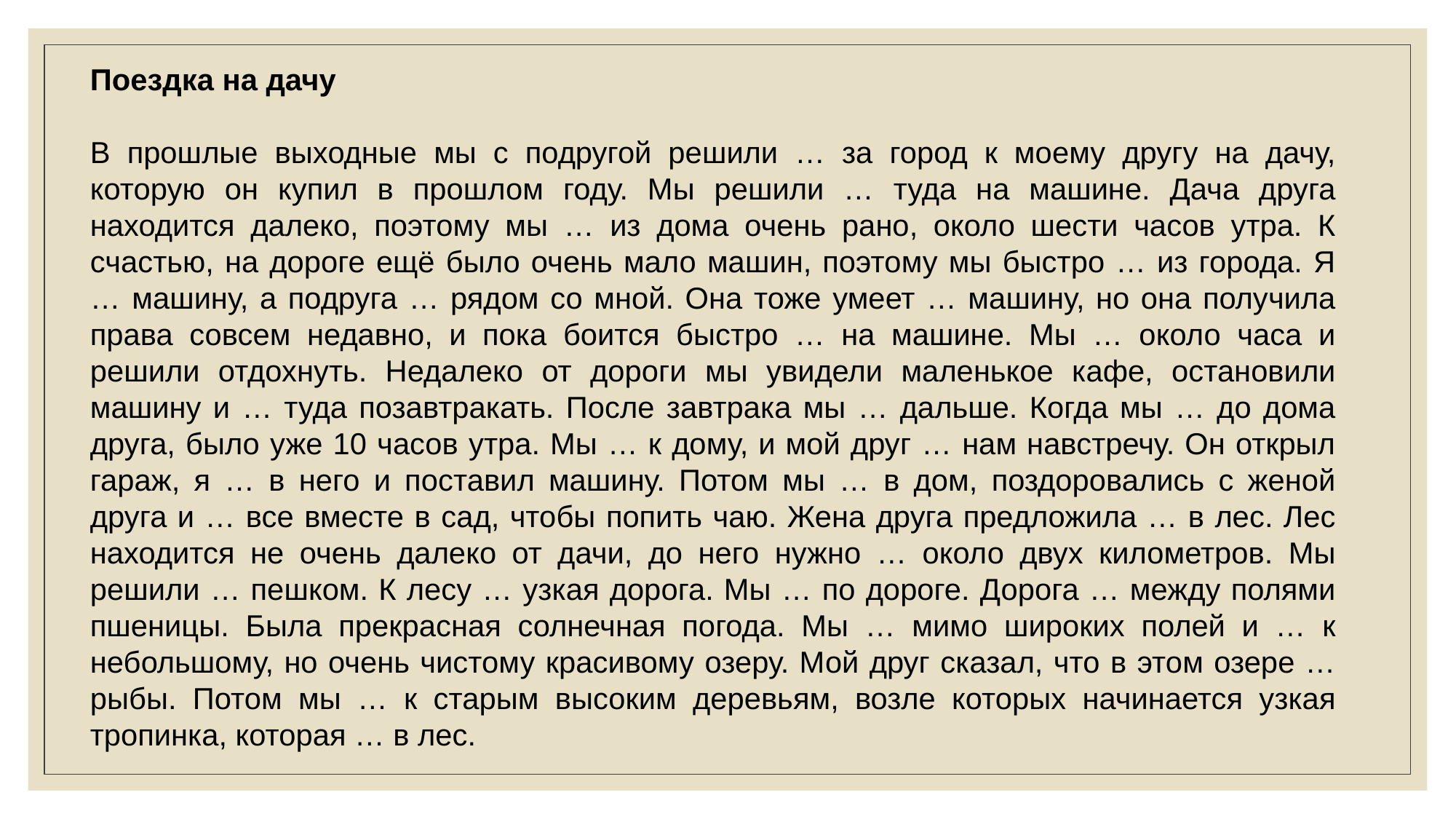

Поездка на дачу

В прошлые выходные мы с подругой решили … за город к моему другу на дачу, которую он купил в прошлом году. Мы решили … туда на машине. Дача друга находится далеко, поэтому мы … из дома очень рано, около шести часов утра. К счастью, на дороге ещё было очень мало машин, поэтому мы быстро … из города. Я … машину, а подруга … рядом со мной. Она тоже умеет … машину, но она получила права совсем недавно, и пока боится быстро … на машине. Мы … около часа и решили отдохнуть. Недалеко от дороги мы увидели маленькое кафе, остановили машину и … туда позавтракать. После завтрака мы … дальше. Когда мы … до дома друга, было уже 10 часов утра. Мы … к дому, и мой друг … нам навстречу. Он открыл гараж, я … в него и поставил машину. Потом мы … в дом, поздоровались с женой друга и … все вместе в сад, чтобы попить чаю. Жена друга предложила … в лес. Лес находится не очень далеко от дачи, до него нужно … около двух километров. Мы решили … пешком. К лесу … узкая дорога. Мы … по дороге. Дорога … между полями пшеницы. Была прекрасная солнечная погода. Мы … мимо широких полей и … к небольшому, но очень чистому красивому озеру. Мой друг сказал, что в этом озере … рыбы. Потом мы … к старым высоким деревьям, возле которых начинается узкая тропинка, которая … в лес.